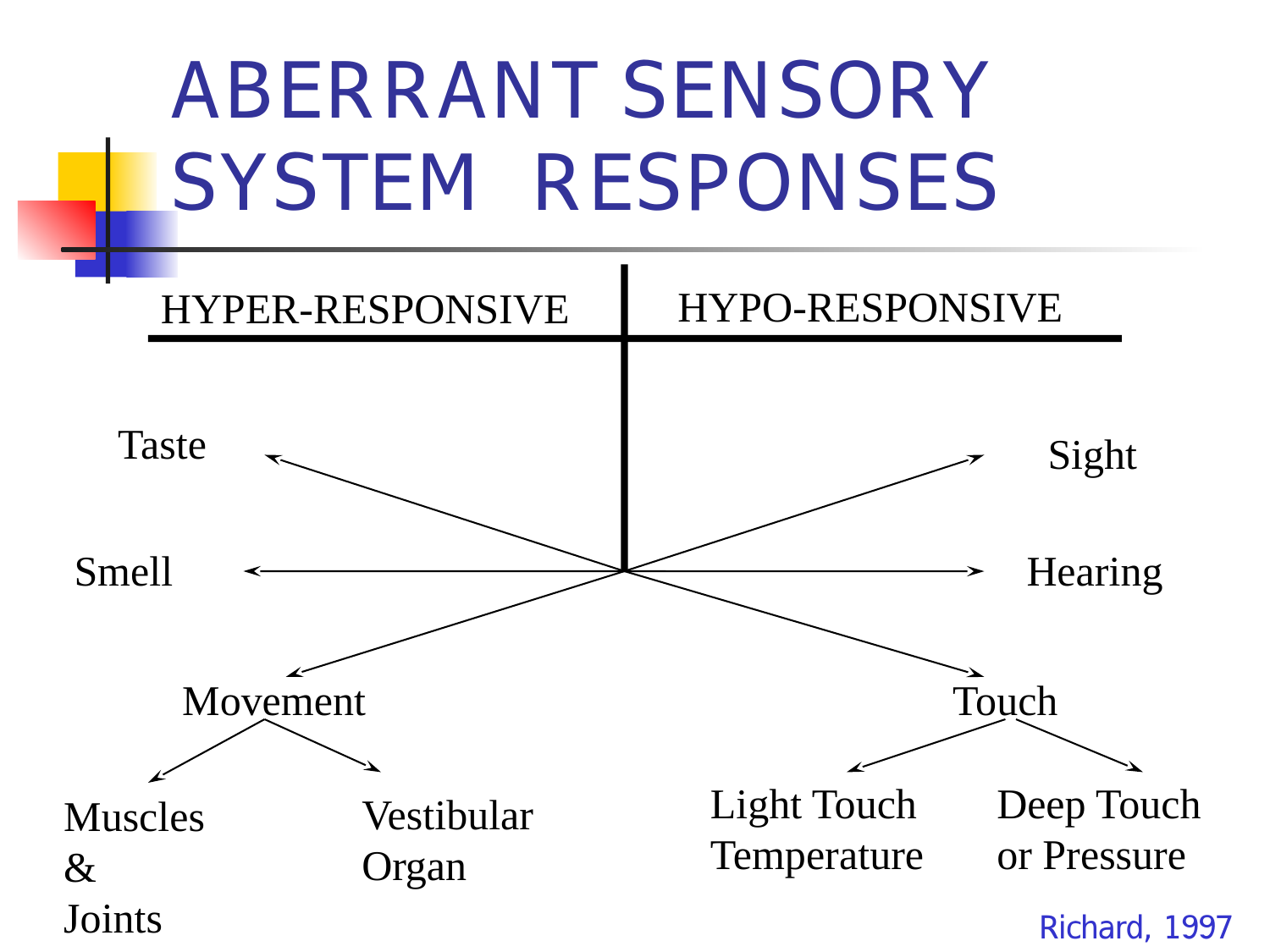

ABERRANT SENSORY  SYSTEM  RESPONSES

HYPO-RESPONSIVE
HYPER-RESPONSIVE

Taste
Sight

Smell
Hearing

Movement
Touch

Light Touch
Temperature
Deep Touch
or Pressure
Vestibular
Organ
Muscles &
Joints
Richard, 1997